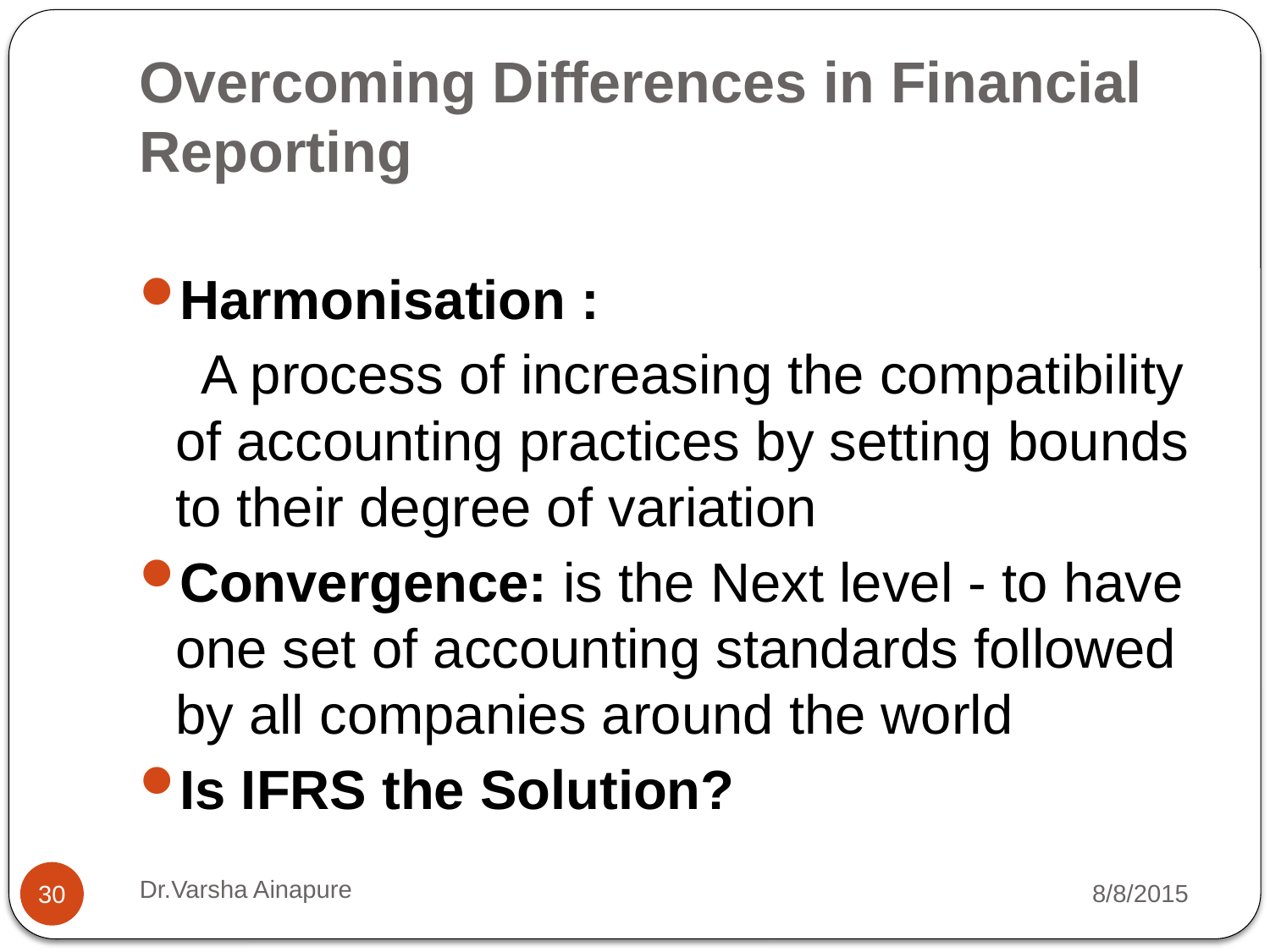

# Overcoming Differences in Financial Reporting

Harmonisation :
    A process of increasing the compatibility of accounting practices by setting bounds to their degree of variation
Convergence: is the Next level - to have one set of accounting standards followed by all companies around the world
Is IFRS the Solution?
Dr.Varsha Ainapure
8/8/2015
30